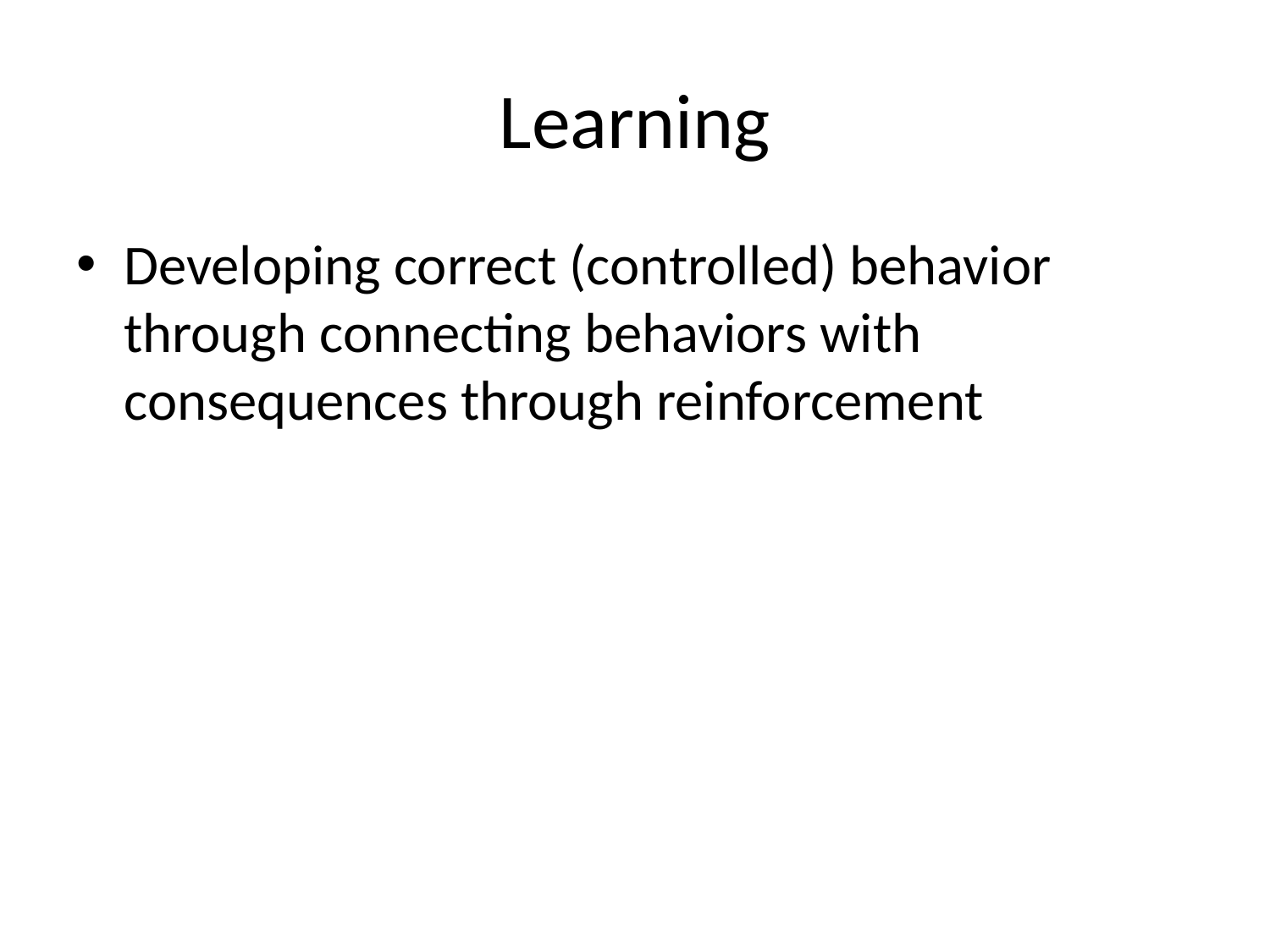

# Learning
Developing correct (controlled) behavior through connecting behaviors with consequences through reinforcement